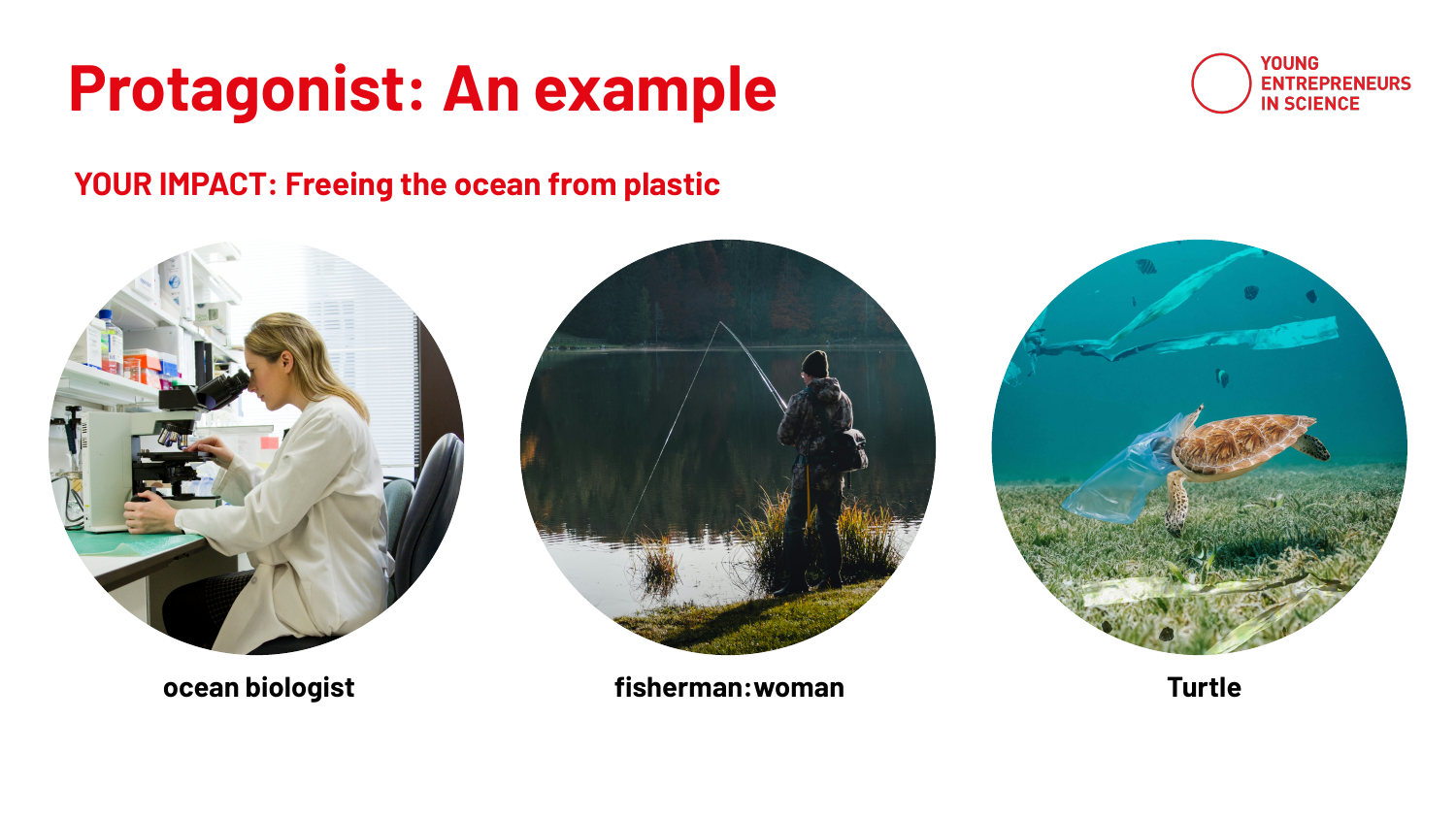

Protagonist: An example
YOUR IMPACT: Freeing the ocean from plastic

Turtle
fisherman:woman
ocean biologist